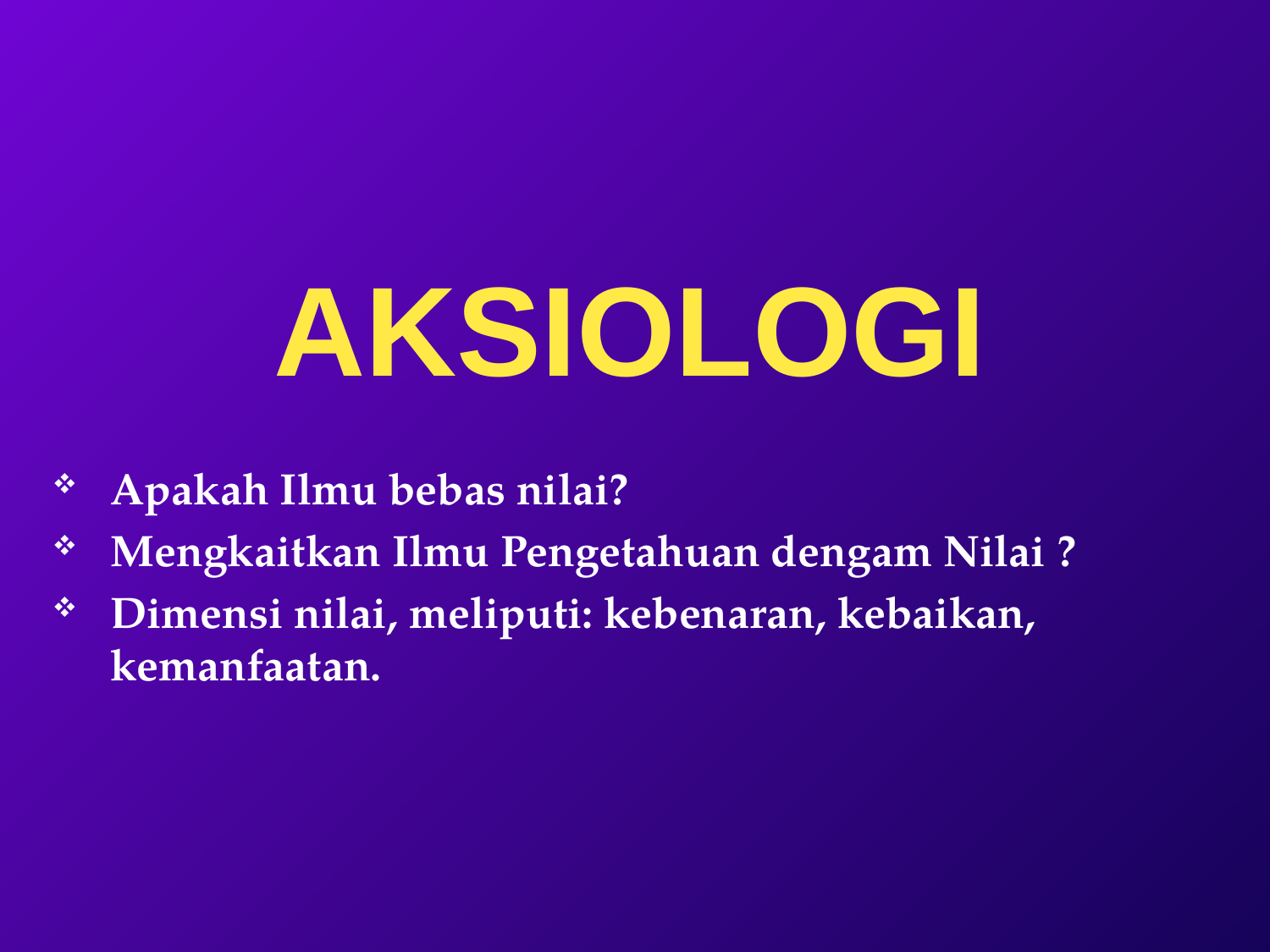

# AKSIOLOGI
Apakah Ilmu bebas nilai?
Mengkaitkan Ilmu Pengetahuan dengam Nilai ?
Dimensi nilai, meliputi: kebenaran, kebaikan, kemanfaatan.